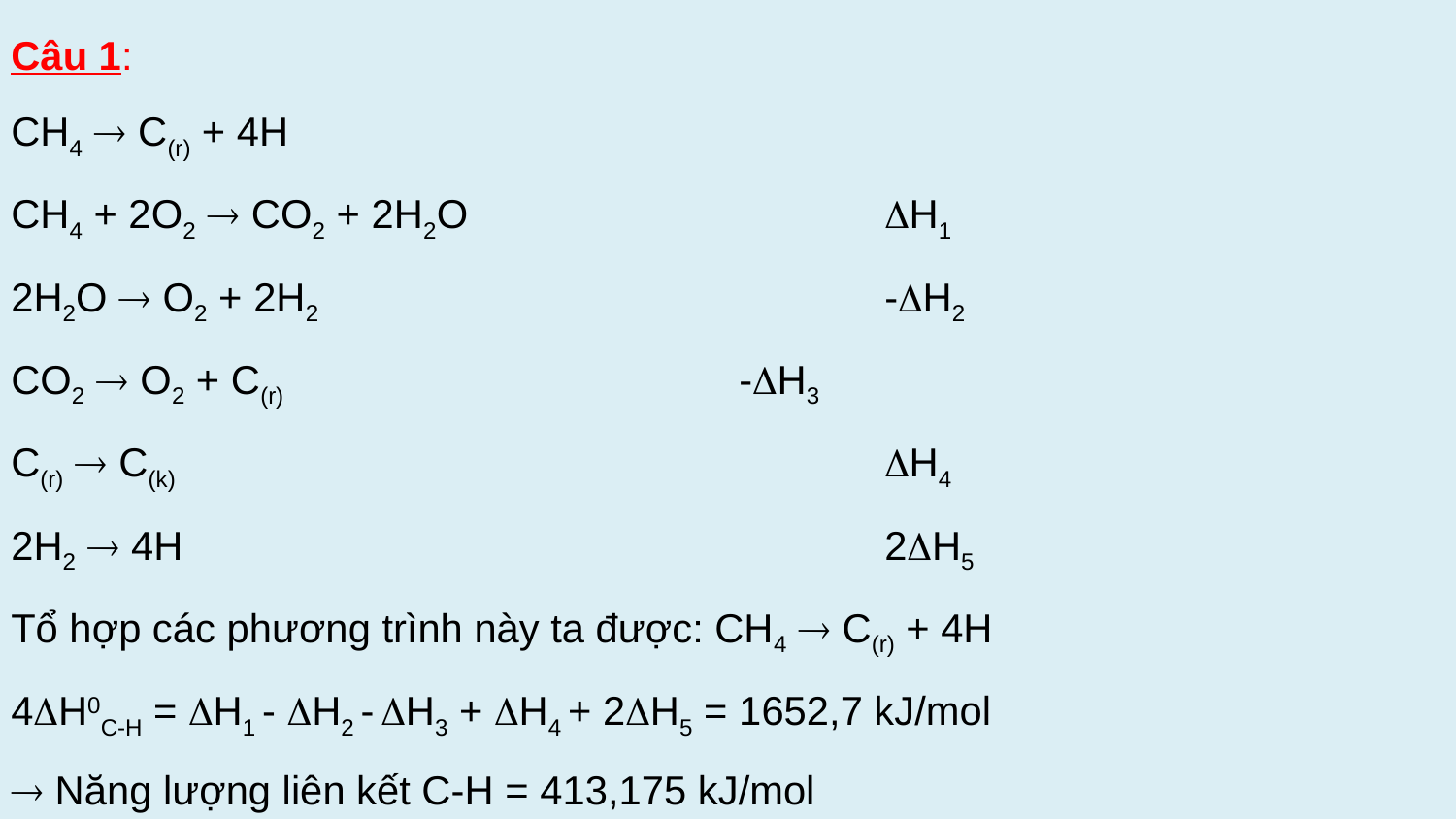

Câu 1:
CH4 → C(r) + 4H
CH4 + 2O2 → CO2 + 2H2O 	 		ΔH1
2H2O → O2 + 2H2 				-ΔH2
CO2 → O2 + C(r) 				-ΔH3
C(r) → C(k) 					ΔH4
2H2 → 4H 					2ΔH5
Tổ hợp các phương trình này ta được: CH4 → C(r) + 4H
4ΔH0C-H = ΔH1 - ΔH2 - ΔH3 + ΔH4 + 2ΔH5 = 1652,7 kJ/mol
→ Năng lượng liên kết C-H = 413,175 kJ/mol